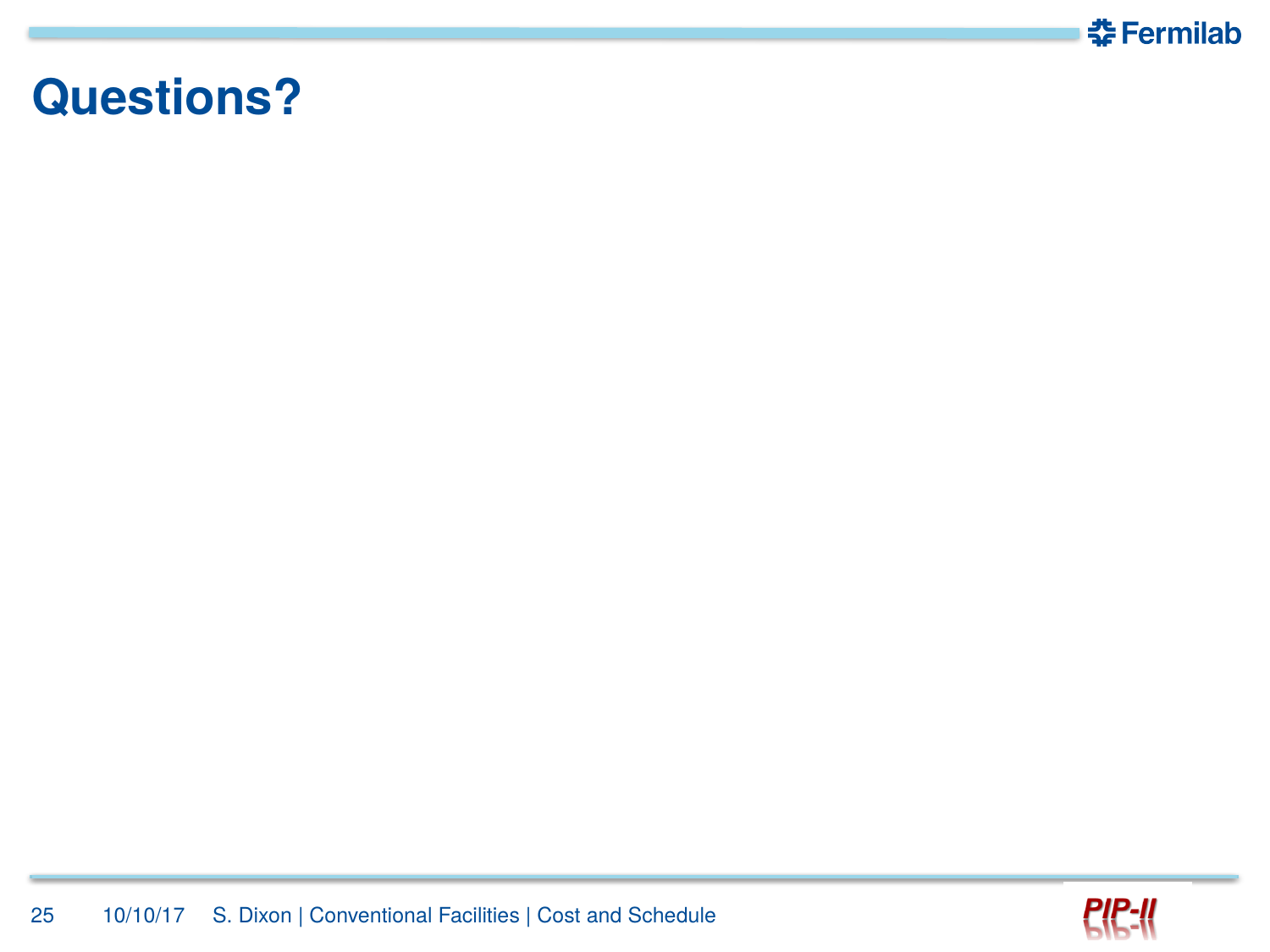

# Questions?
25
10/10/17
S. Dixon | Conventional Facilities | Cost and Schedule